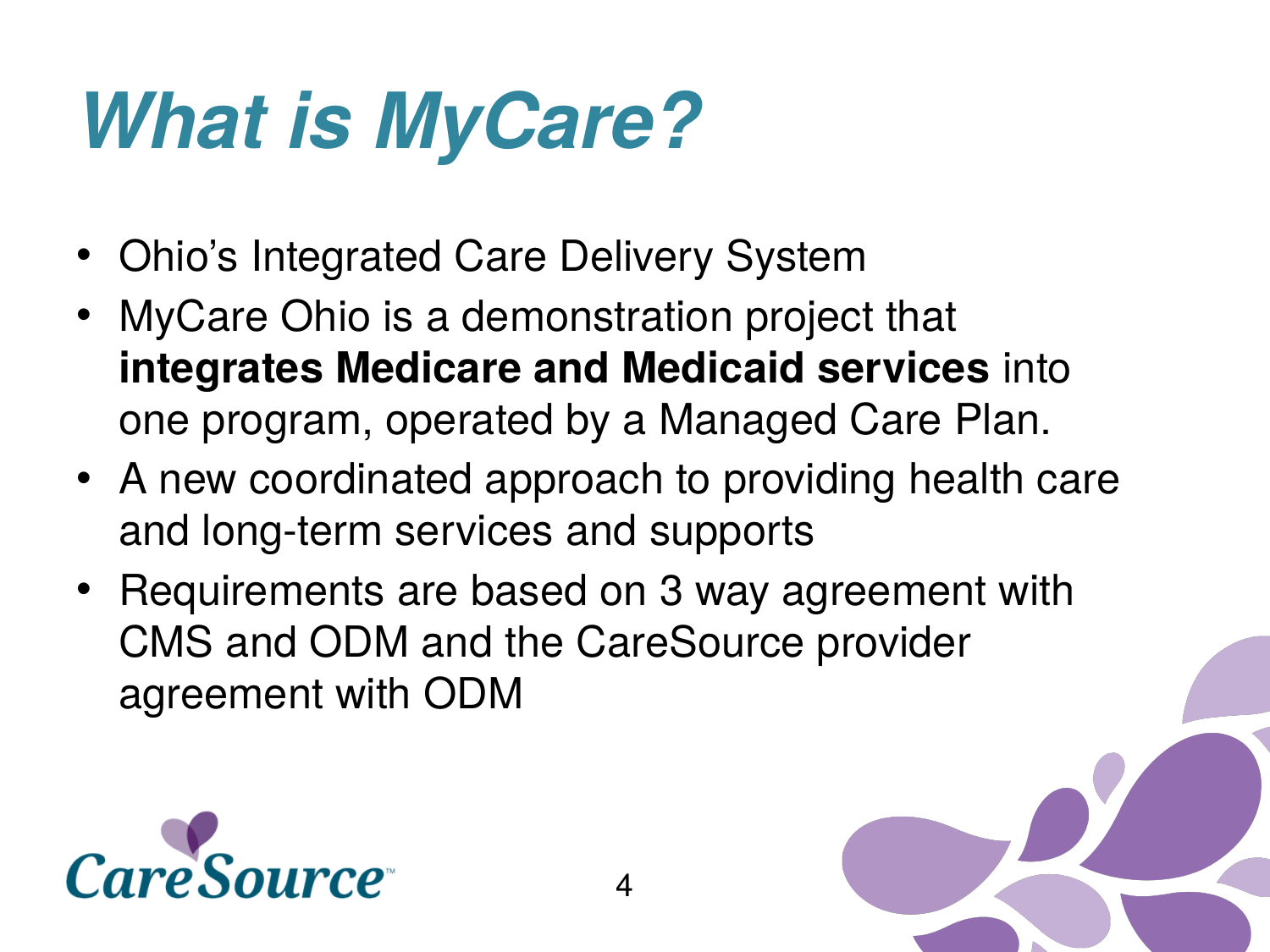

# What is MyCare?
Ohio’s Integrated Care Delivery System
MyCare Ohio is a demonstration project that integrates Medicare and Medicaid services into one program, operated by a Managed Care Plan.
A new coordinated approach to providing health care and long-term services and supports
Requirements are based on 3 way agreement with CMS and ODM and the CareSource provider agreement with ODM

4